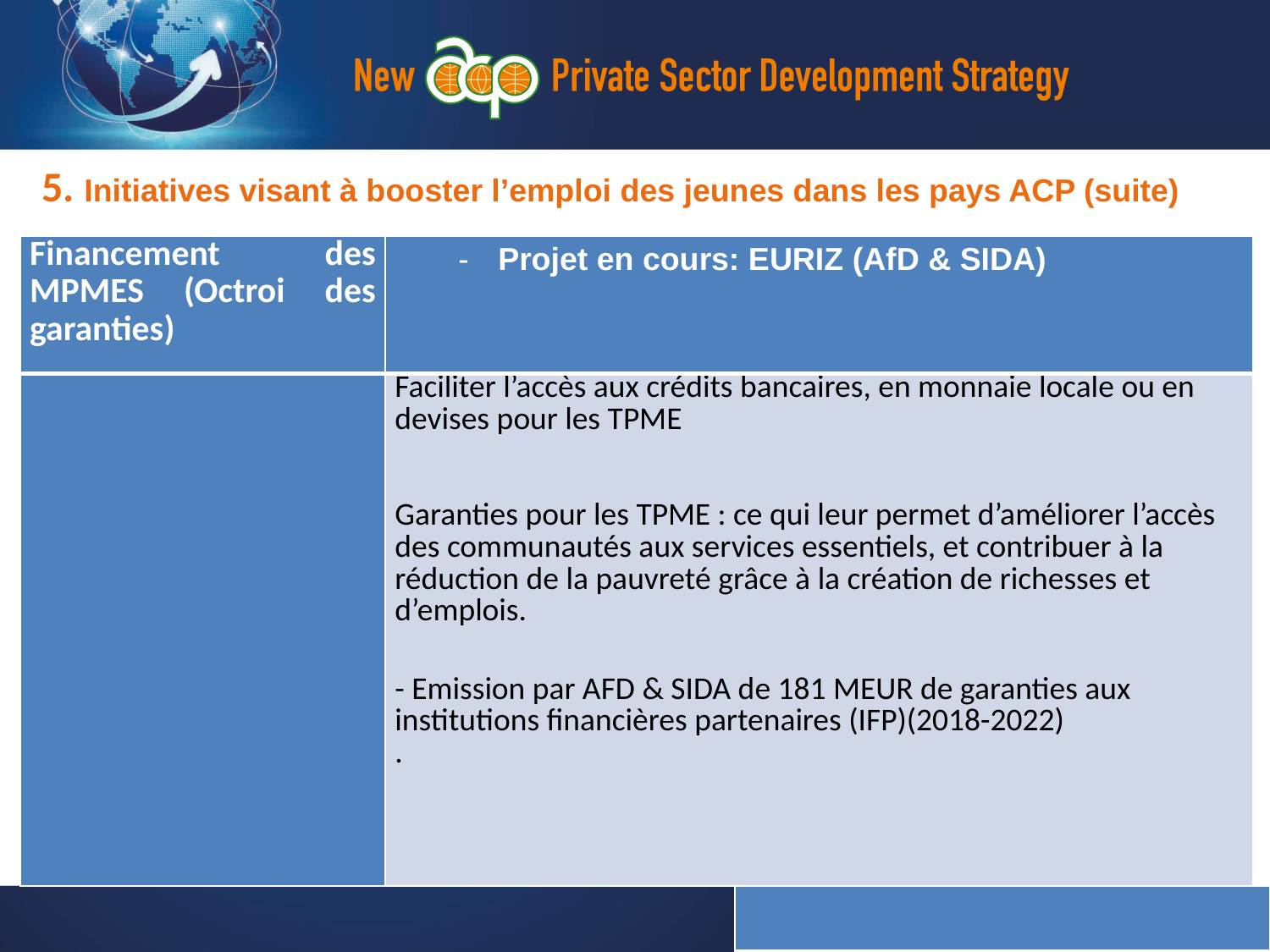

5. Initiatives visant à booster l’emploi des jeunes dans les pays ACP (suite)

| Financement des MPMES (Octroi des garanties) | Projet en cours: EURIZ (AfD & SIDA) |
| --- | --- |
|  | Faciliter l’accès aux crédits bancaires, en monnaie locale ou en devises pour les TPME Garanties pour les TPME : ce qui leur permet d’améliorer l’accès des communautés aux services essentiels, et contribuer à la réduction de la pauvreté grâce à la création de richesses et d’emplois. - Emission par AFD & SIDA de 181 MEUR de garanties aux institutions financières partenaires (IFP)(2018-2022) . |
|  |
| --- |